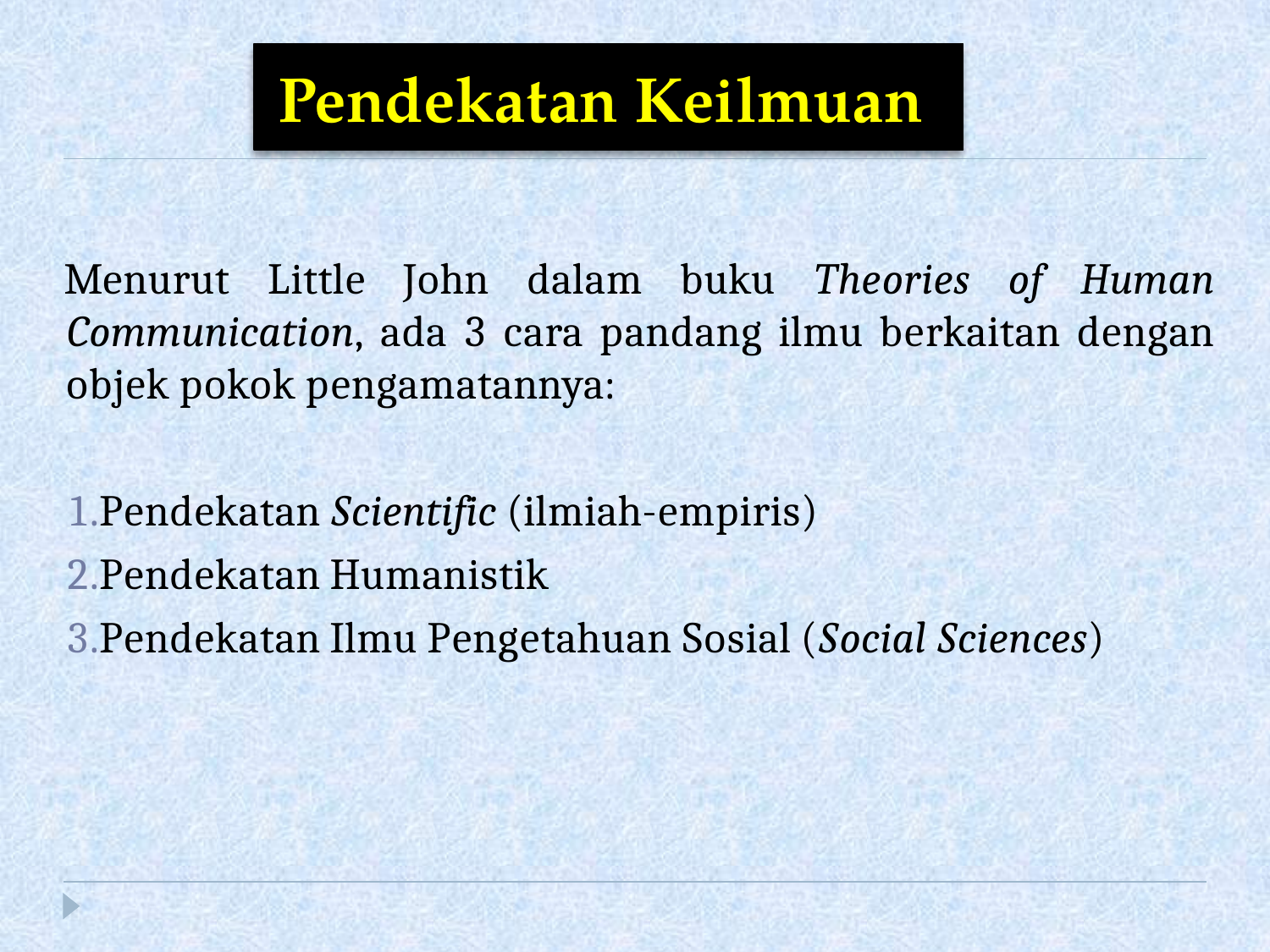

Pendekatan Keilmuan
Menurut Little John dalam buku Theories of Human Communication, ada 3 cara pandang ilmu berkaitan dengan objek pokok pengamatannya:

Pendekatan Scientific (ilmiah-empiris)
Pendekatan Humanistik
Pendekatan Ilmu Pengetahuan Sosial (Social Sciences)